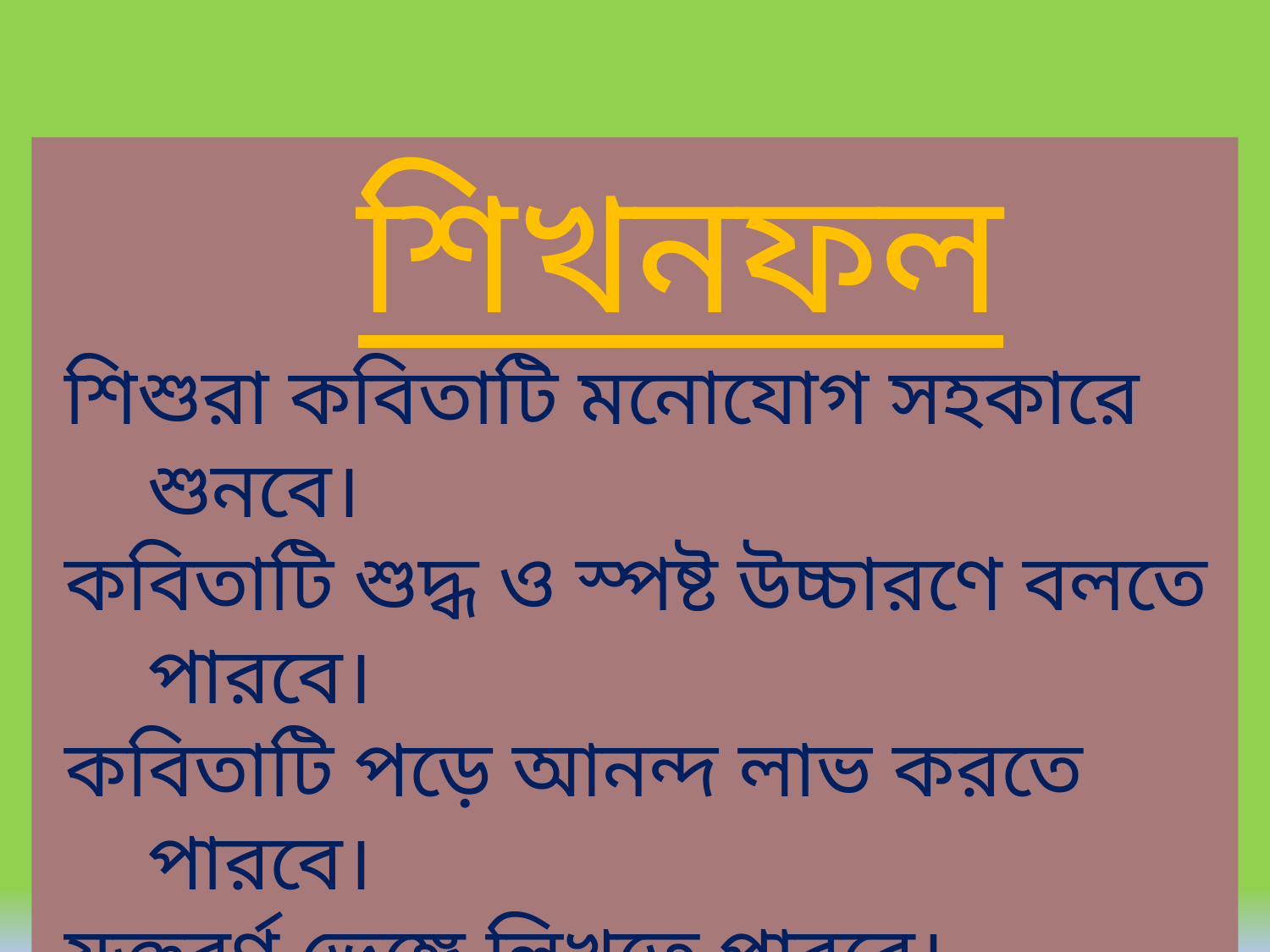

শিখনফল
 শিশুরা কবিতাটি মনোযোগ সহকারে শুনবে।
 কবিতাটি শুদ্ধ ও স্পষ্ট উচ্চারণে বলতে পারবে।
 কবিতাটি পড়ে আনন্দ লাভ করতে পারবে।
 যুক্তবর্ণ ভেঙ্গে লিখতে পারবে।